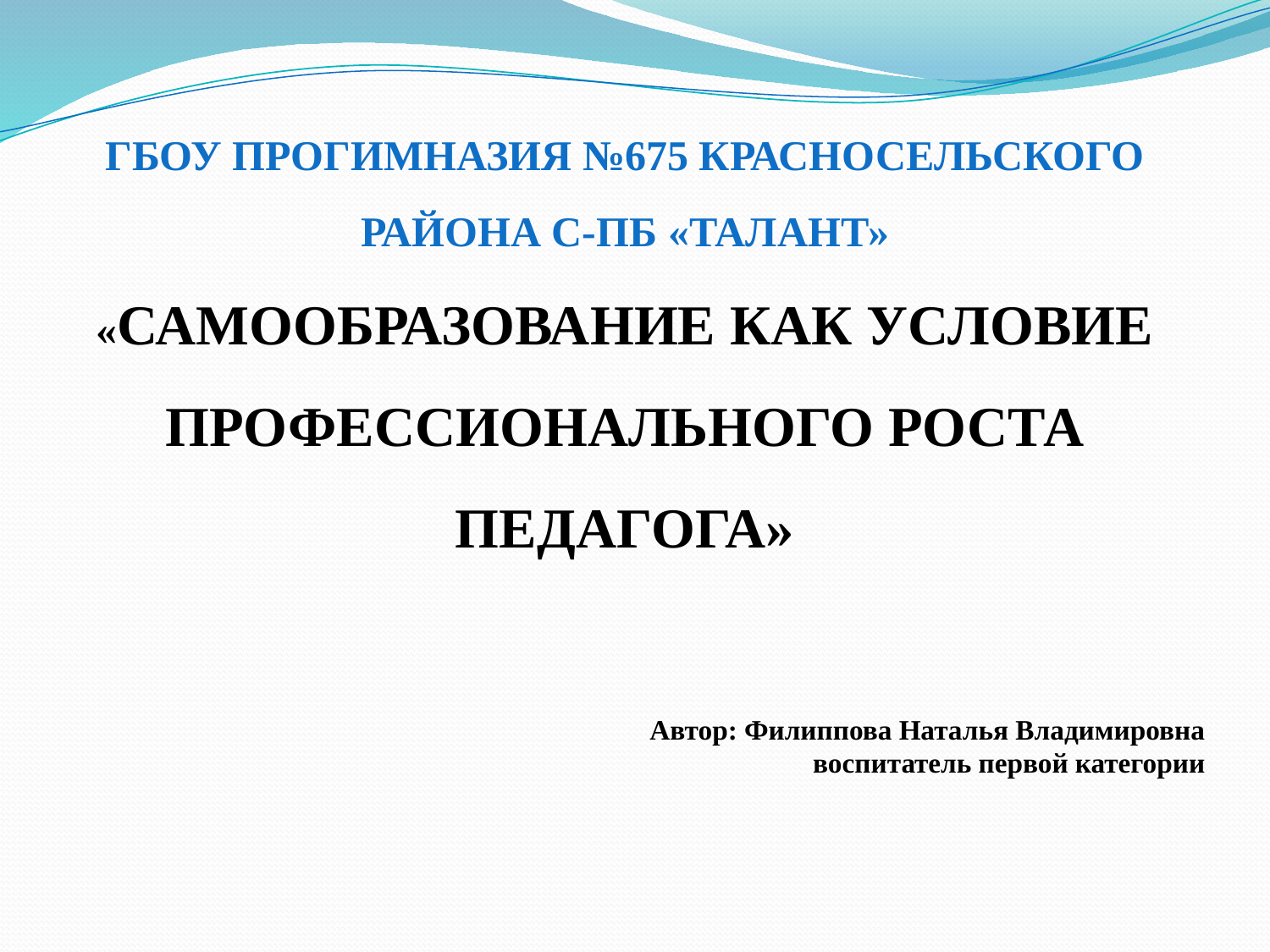

ГБОУ ПРОГИМНАЗИЯ №675 КРАСНОСЕЛЬСКОГО РАЙОНА С-ПБ «ТАЛАНТ»
«Самообразование как условие профессионального роста педагога»

Автор: Филиппова Наталья Владимировна
воспитатель первой категории